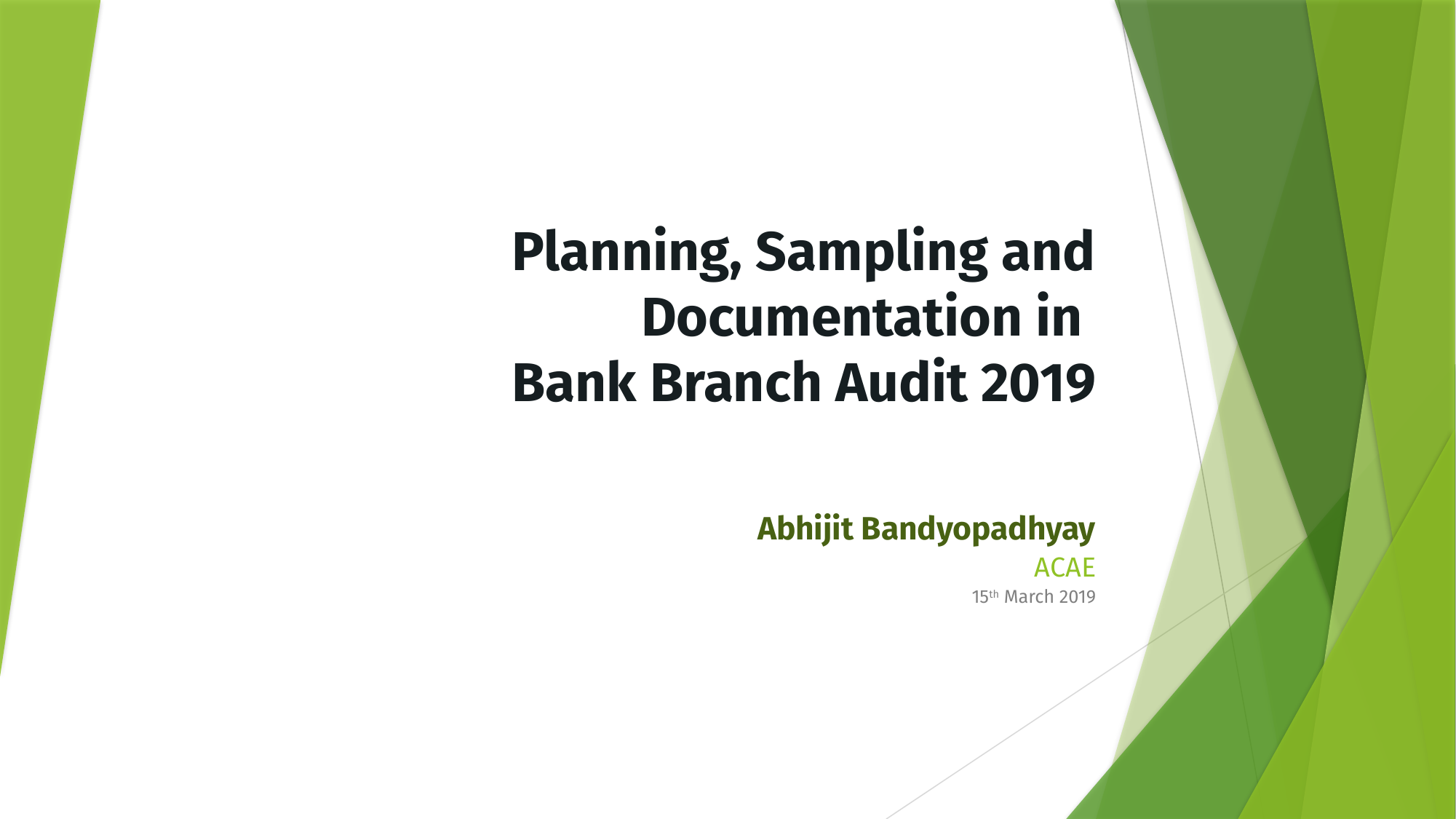

# Planning, Sampling and Documentation in Bank Branch Audit 2019

Abhijit Bandyopadhyay
ACAE
15th March 2019